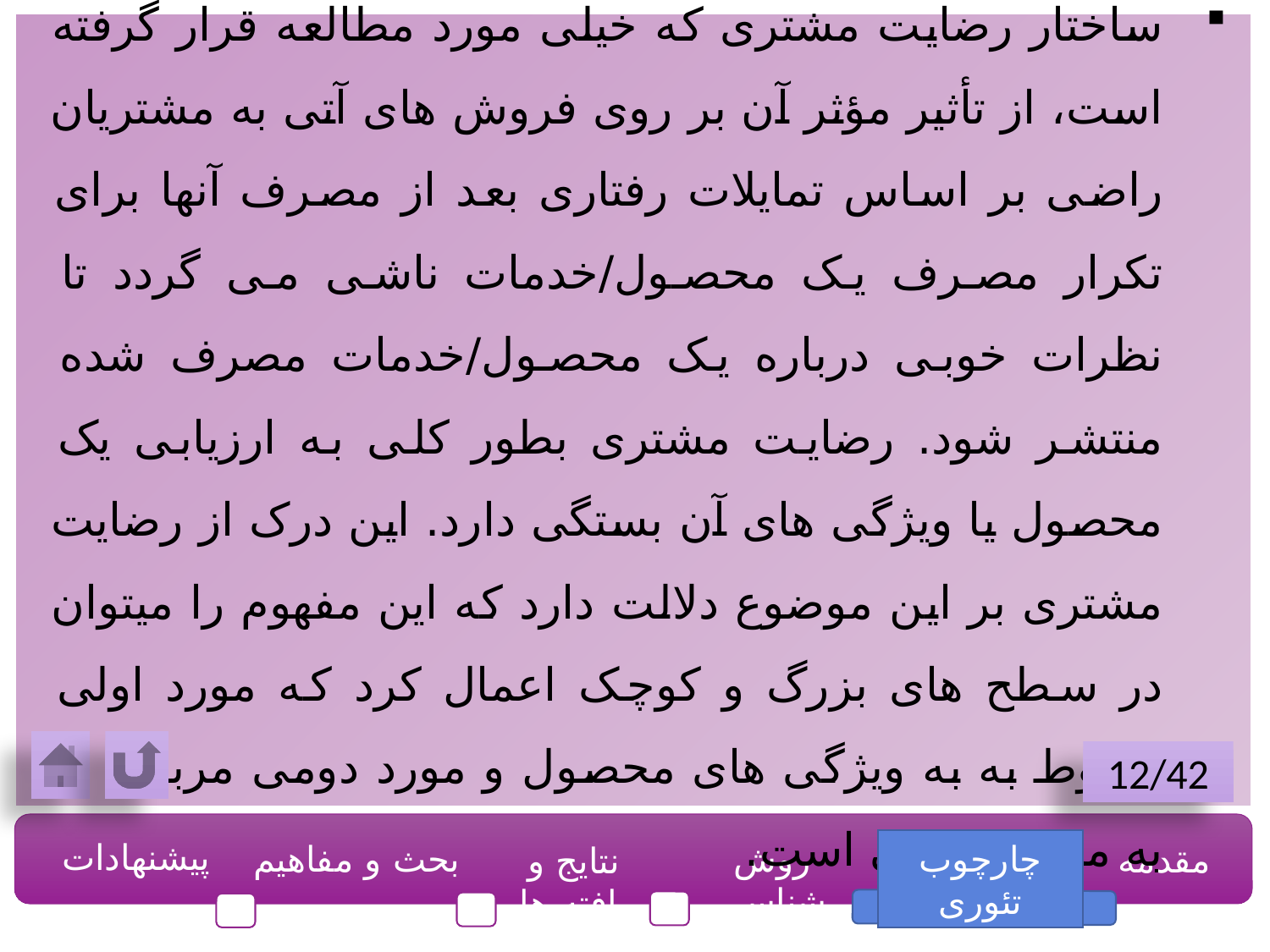

رضایت مشتری، ذهنیت هتل و وفاداری
ساختار رضایت مشتری که خیلی مورد مطالعه قرار گرفته است، از تأثیر مؤثر آن بر روی فروش های آتی به مشتریان راضی بر اساس تمایلات رفتاری بعد از مصرف آنها برای تکرار مصرف یک محصول/خدمات ناشی می گردد تا نظرات خوبی درباره یک محصول/خدمات مصرف شده منتشر شود. رضایت مشتری بطور کلی به ارزیابی یک محصول یا ویژگی های آن بستگی دارد. این درک از رضایت مشتری بر این موضوع دلالت دارد که این مفهوم را میتوان در سطح های بزرگ و کوچک اعمال کرد که مورد اولی مربوط به به ویژگی های محصول و مورد دومی مربوط به به محصول کلی است.

12/42

پیشنهادات
بحث و مفاهیم
روش شناسی
چارچوب تئوری
مقدمه
نتایج و یافته ها